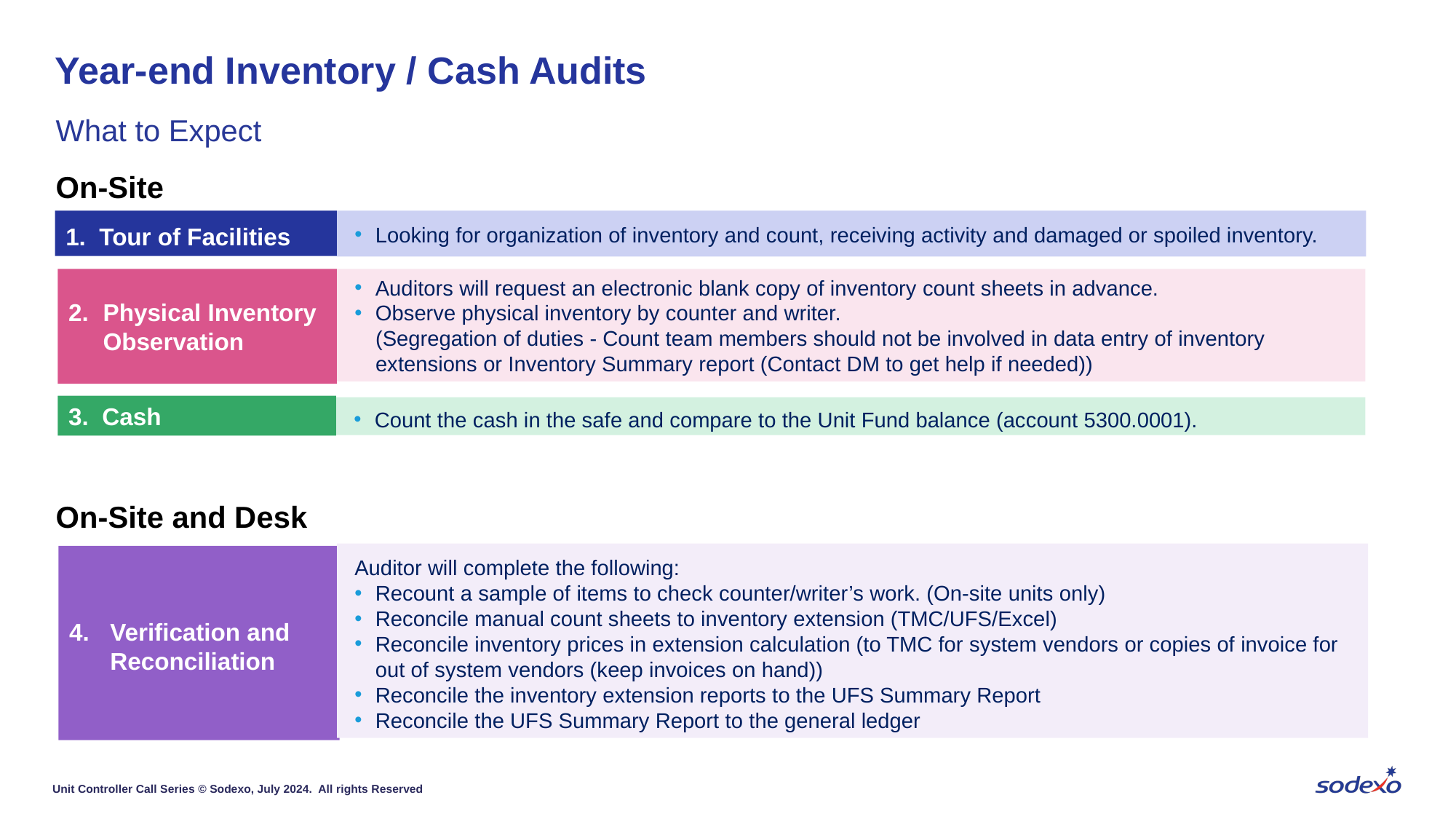

Year-end Inventory / Cash Audits
What to Expect
On-Site
1.  Tour of Facilities
Looking for organization of inventory and count, receiving activity and damaged or spoiled inventory.
Physical Inventory Observation
Auditors will request an electronic blank copy of inventory count sheets in advance.
Observe physical inventory by counter and writer.
(Segregation of duties - Count team members should not be involved in data entry of inventory extensions or Inventory Summary report (Contact DM to get help if needed))
3.  Cash
Count the cash in the safe and compare to the Unit Fund balance (account 5300.0001).
On-Site and Desk
Auditor will complete the following:
Recount a sample of items to check counter/writer’s work. (On-site units only)
Reconcile manual count sheets to inventory extension (TMC/UFS/Excel)
Reconcile inventory prices in extension calculation (to TMC for system vendors or copies of invoice for out of system vendors (keep invoices on hand))
Reconcile the inventory extension reports to the UFS Summary Report
Reconcile the UFS Summary Report to the general ledger
Verification and Reconciliation
Unit Controller Call Series © Sodexo, July 2024.  All rights Reserved